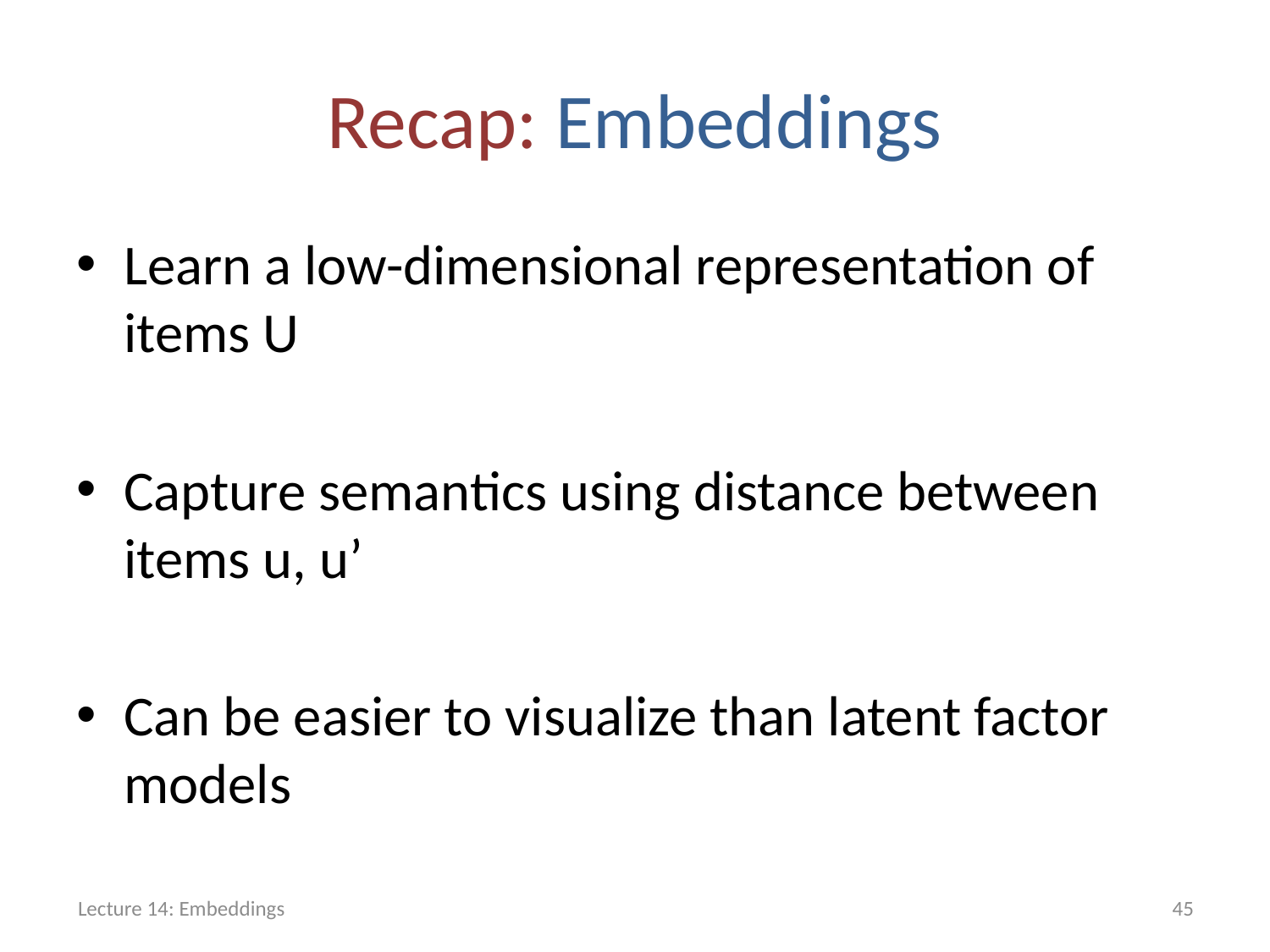

# Recap: Embeddings
Learn a low-dimensional representation of items U

Capture semantics using distance between items u, u’

Can be easier to visualize than latent factor models
Lecture 14: Embeddings
45